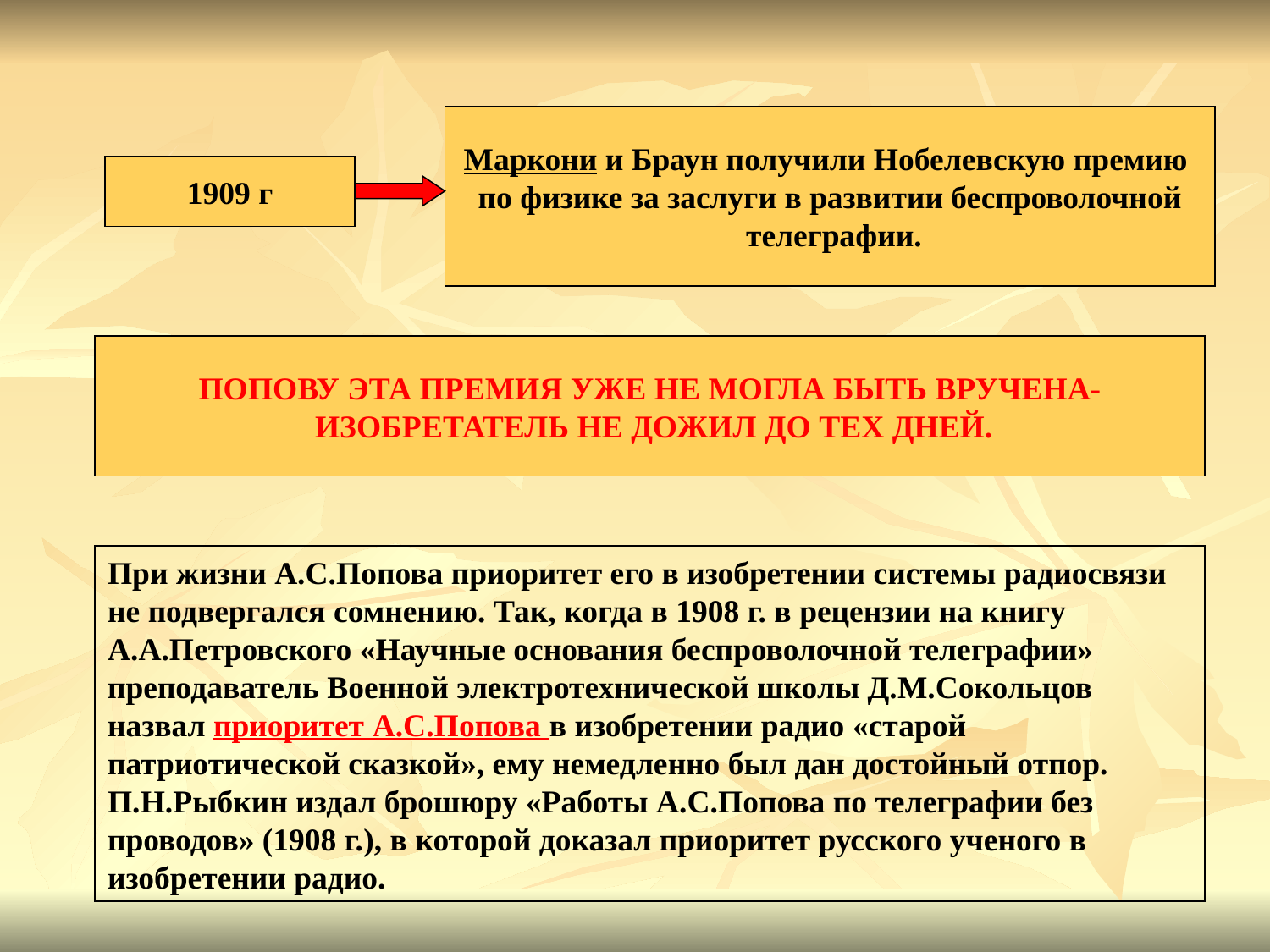

Маркони и Браун получили Нобелевскую премию
по физике за заслуги в развитии беспроволочной
 телеграфии.
1909 г

ПОПОВУ ЭТА ПРЕМИЯ УЖЕ НЕ МОГЛА БЫТЬ ВРУЧЕНА-
 ИЗОБРЕТАТЕЛЬ НЕ ДОЖИЛ ДО ТЕХ ДНЕЙ.
При жизни А.С.Попова приоритет его в изобретении системы радиосвязи не подвергался сомнению. Так, когда в 1908 г. в рецензии на книгу А.А.Петровского «Научные основания беспроволочной телеграфии» преподаватель Военной электротехнической школы Д.М.Сокольцов назвал приоритет А.С.Попова в изобретении радио «старой патриотической сказкой», ему немедленно был дан достойный отпор. П.Н.Рыбкин издал брошюру «Работы А.С.Попова по телеграфии без проводов» (1908 г.), в которой доказал приоритет русского ученого в изобретении радио.